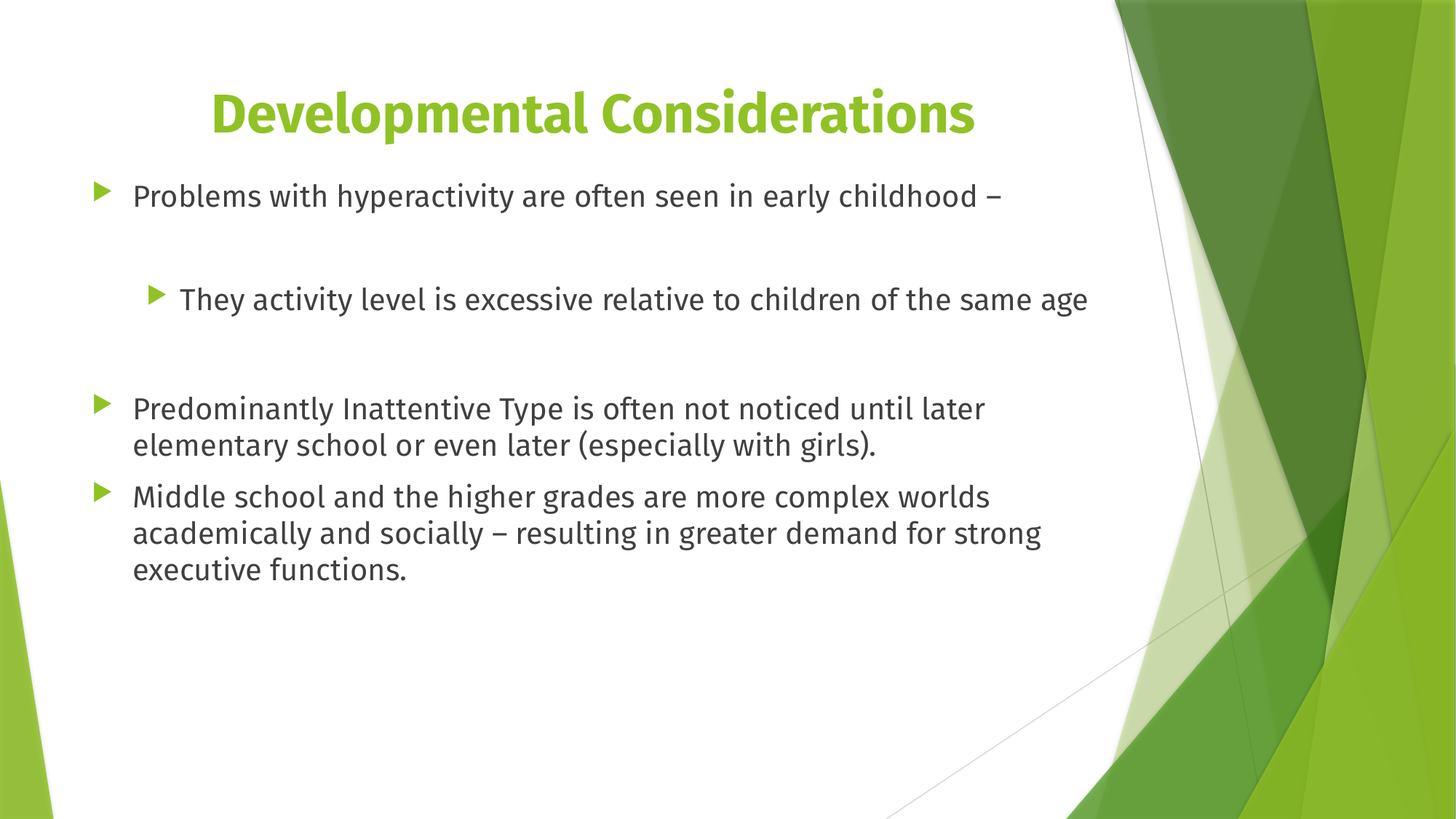

# Developmental Considerations
Problems with hyperactivity are often seen in early childhood –

They activity level is excessive relative to children of the same age

Predominantly Inattentive Type is often not noticed until later elementary school or even later (especially with girls).
Middle school and the higher grades are more complex worlds academically and socially – resulting in greater demand for strong executive functions.